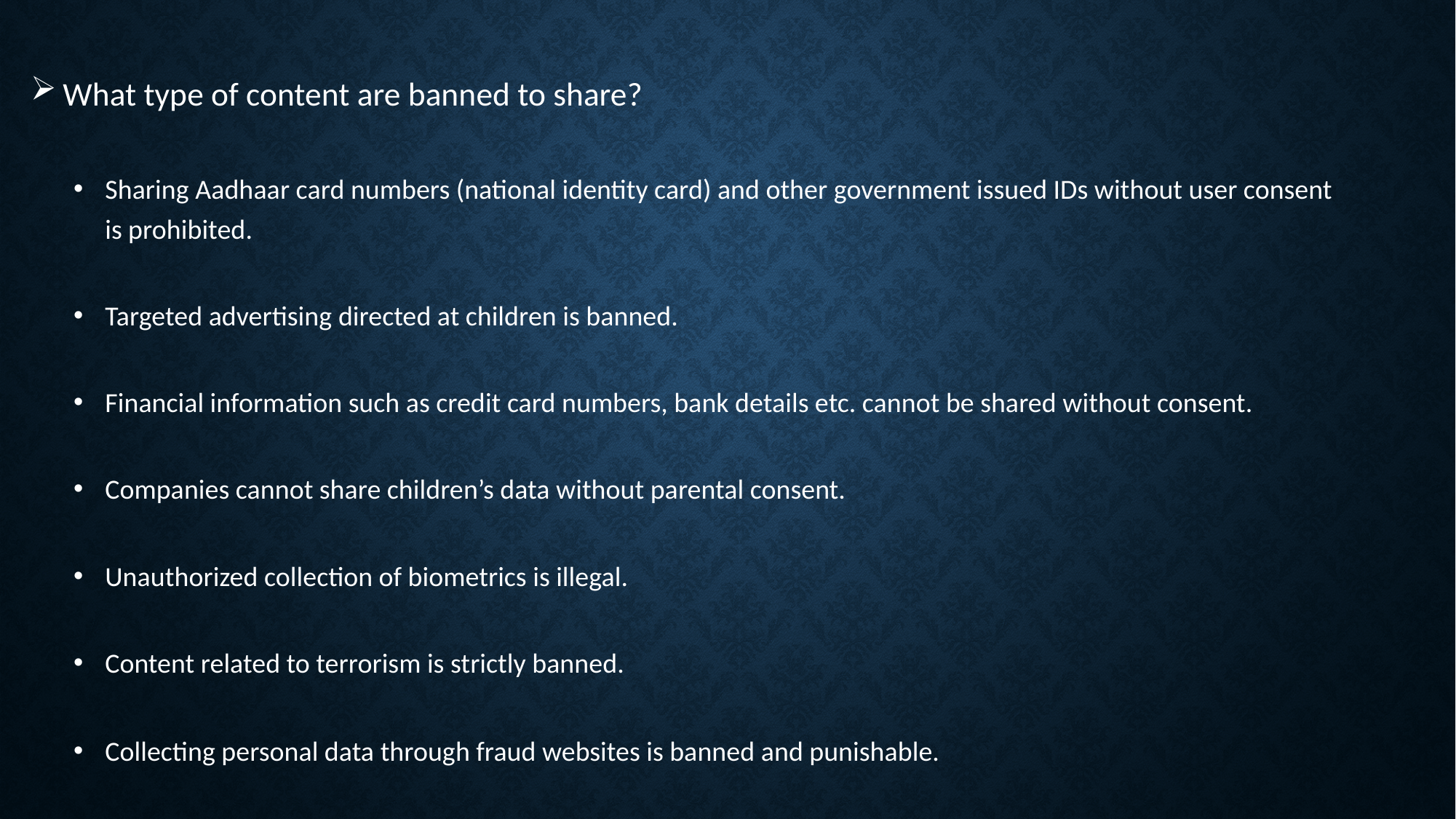

What type of content are banned to share?

Sharing Aadhaar card numbers (national identity card) and other government issued IDs without user consent is prohibited.

Targeted advertising directed at children is banned.

Financial information such as credit card numbers, bank details etc. cannot be shared without consent.

Companies cannot share children’s data without parental consent.

Unauthorized collection of biometrics is illegal.

Content related to terrorism is strictly banned.

Collecting personal data through fraud websites is banned and punishable.